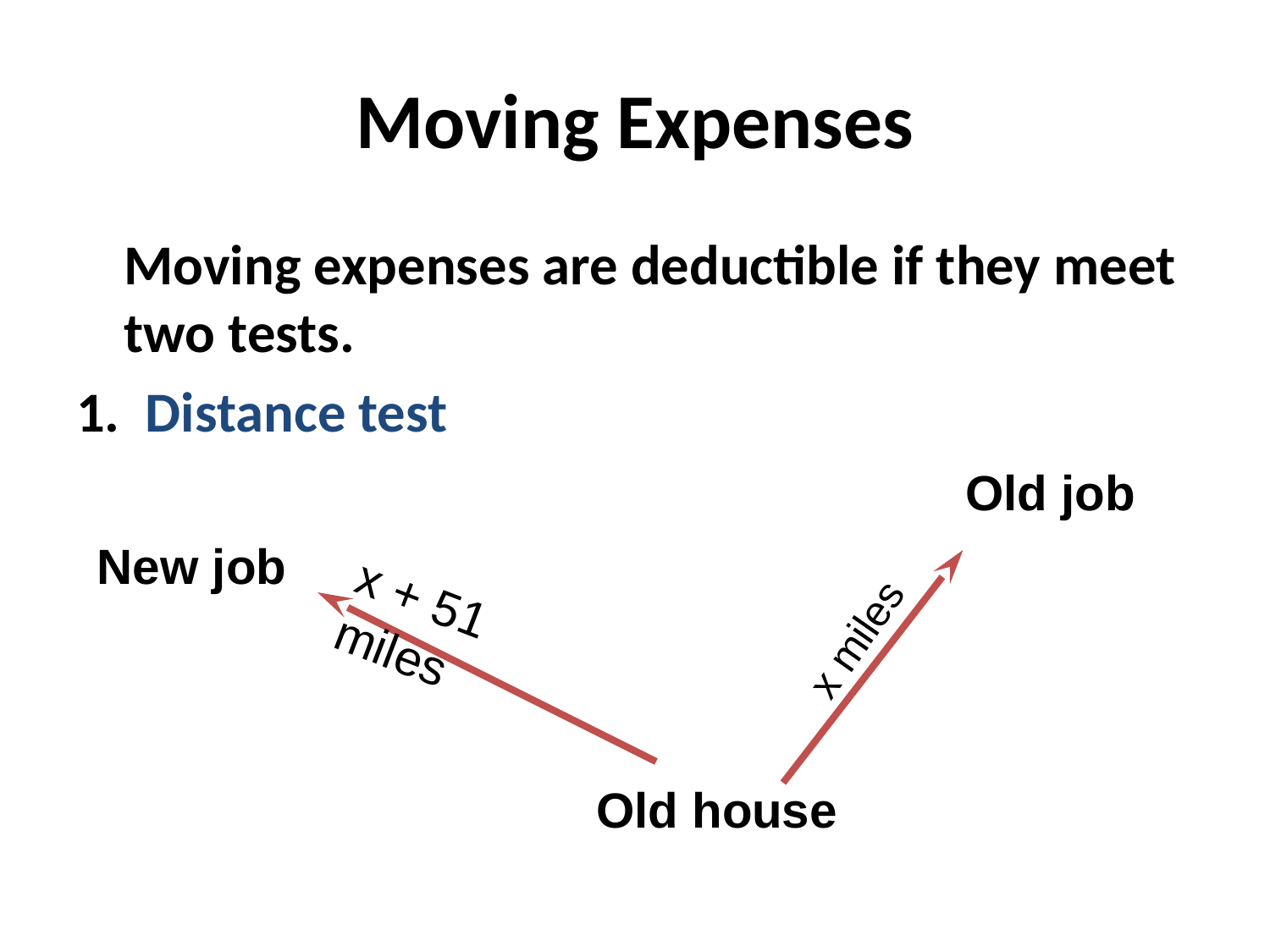

# Moving Expenses
	Moving expenses are deductible if they meet two tests.
1.  Distance test

Old job
New job

x + 51 miles

x miles
Old house